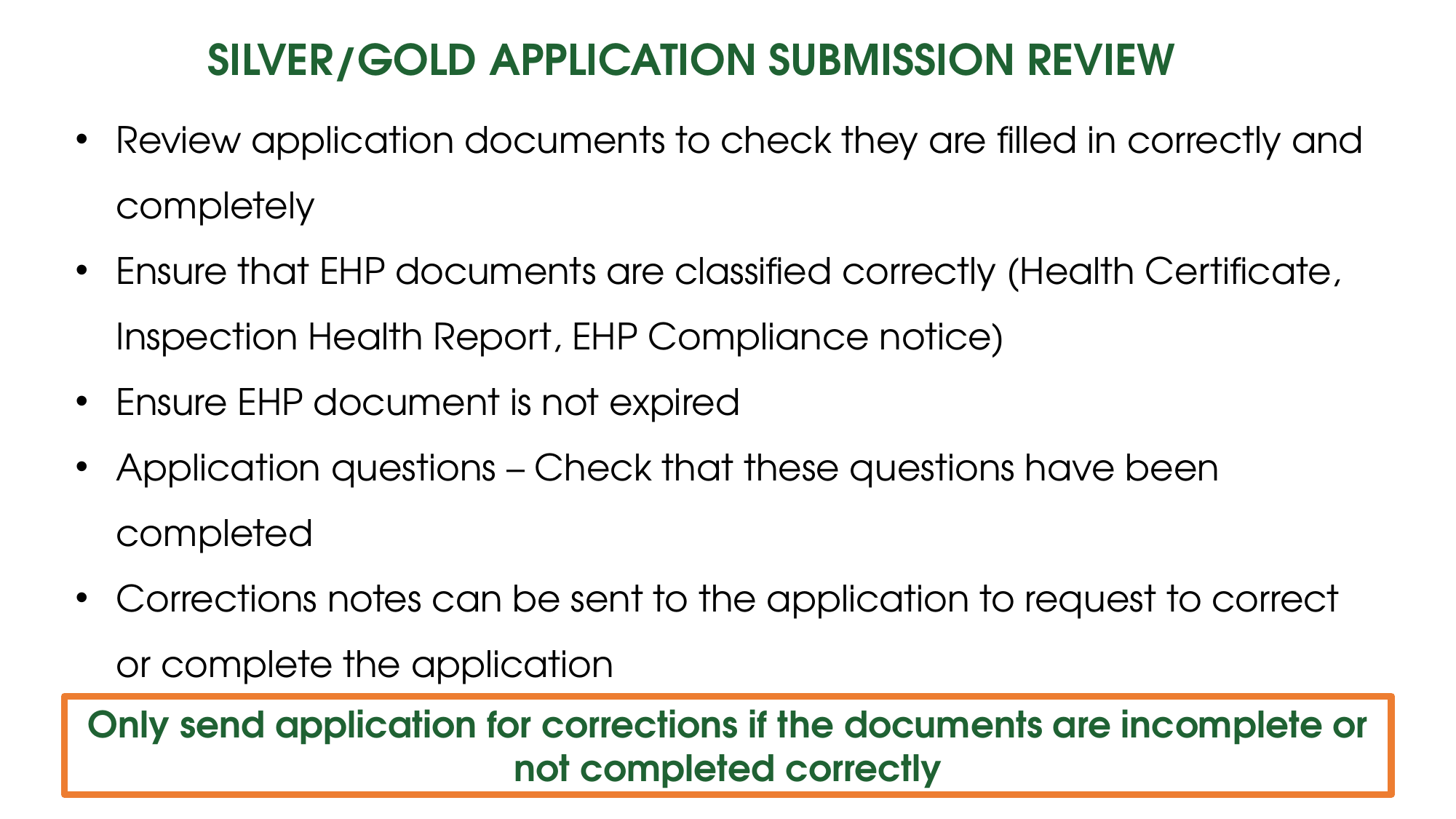

SILVER/GOLD APPLICATION SUBMISSION REVIEW
Review application documents to check they are filled in correctly and completely
Ensure that EHP documents are classified correctly (Health Certificate, Inspection Health Report, EHP Compliance notice)
Ensure EHP document is not expired
Application questions – Check that these questions have been completed
Corrections notes can be sent to the application to request to correct or complete the application
Only send application for corrections if the documents are incomplete or not completed correctly